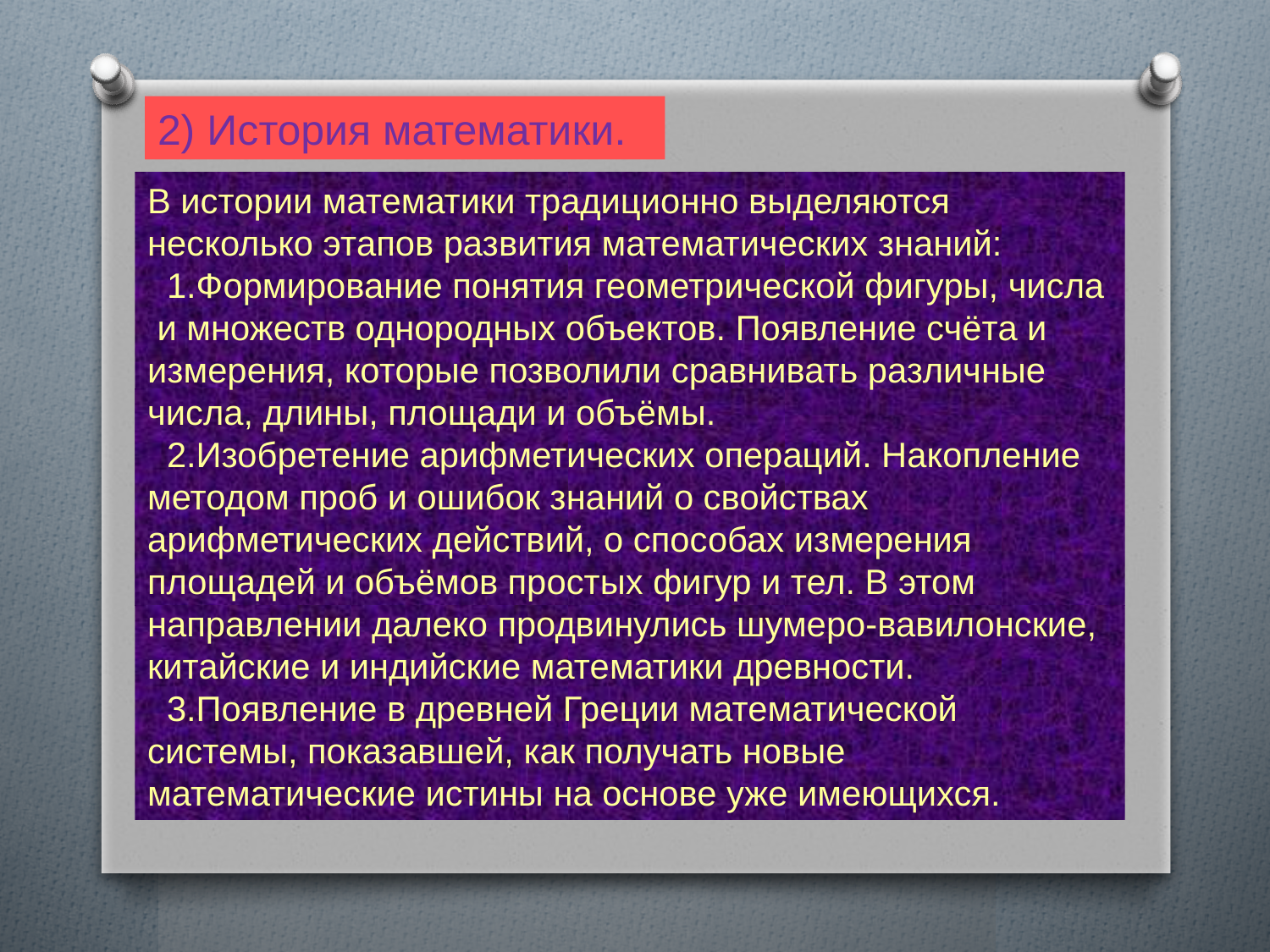

2) История математики.
В истории математики традиционно выделяются несколько этапов развития математических знаний:
  1.Формирование понятия геометрической фигуры, числа  и множеств однородных объектов. Появление счёта и измерения, которые позволили сравнивать различные числа, длины, площади и объёмы.
  2.Изобретение арифметических операций. Накопление методом проб и ошибок знаний о свойствах арифметических действий, о способах измерения площадей и объёмов простых фигур и тел. В этом направлении далеко продвинулись шумеро-вавилонские, китайские и индийские математики древности.
  3.Появление в древней Греции математической системы, показавшей, как получать новые математические истины на основе уже имеющихся.